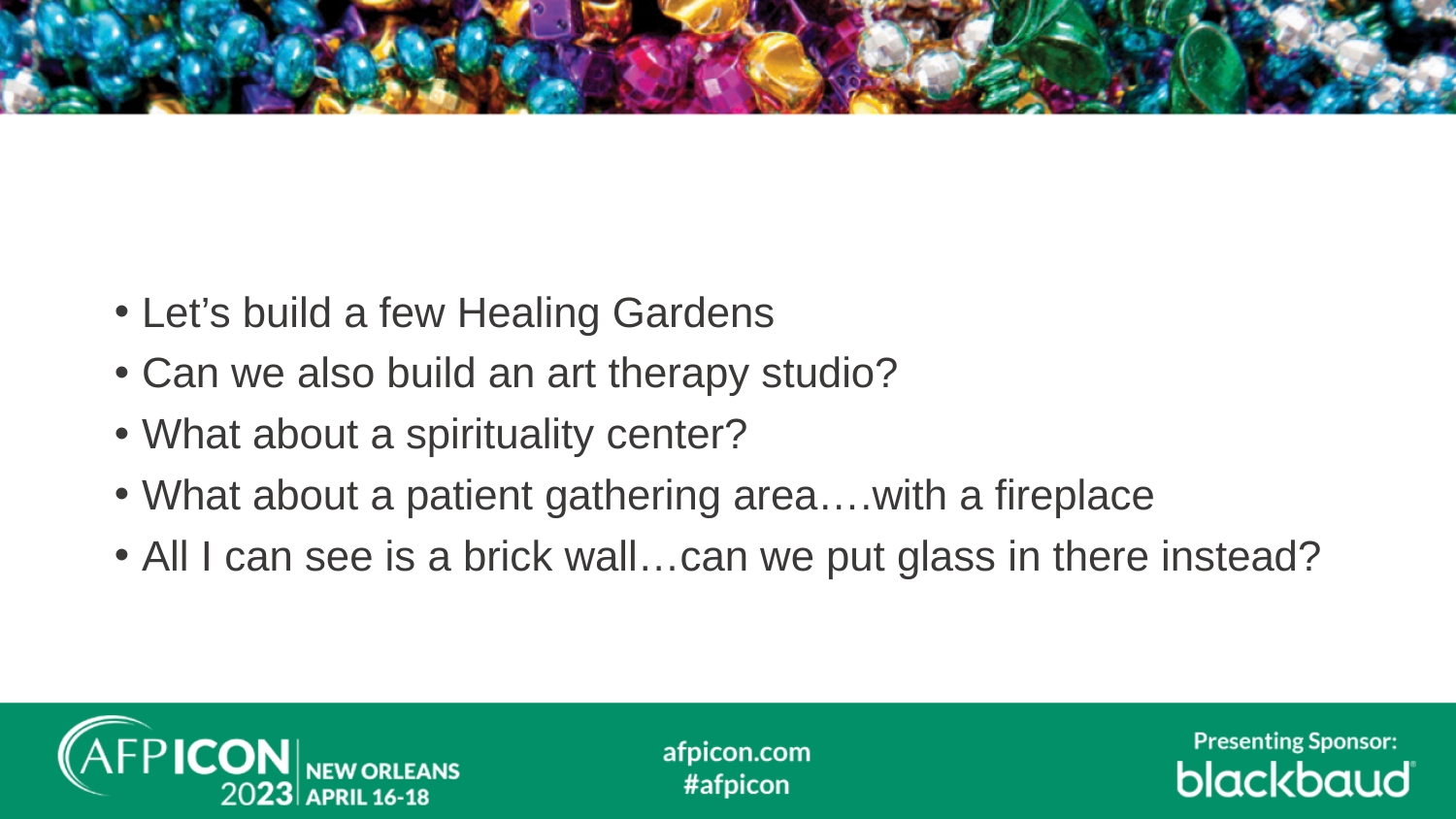

#
Let’s build a few Healing Gardens
Can we also build an art therapy studio?
What about a spirituality center?
What about a patient gathering area….with a fireplace
All I can see is a brick wall…can we put glass in there instead?